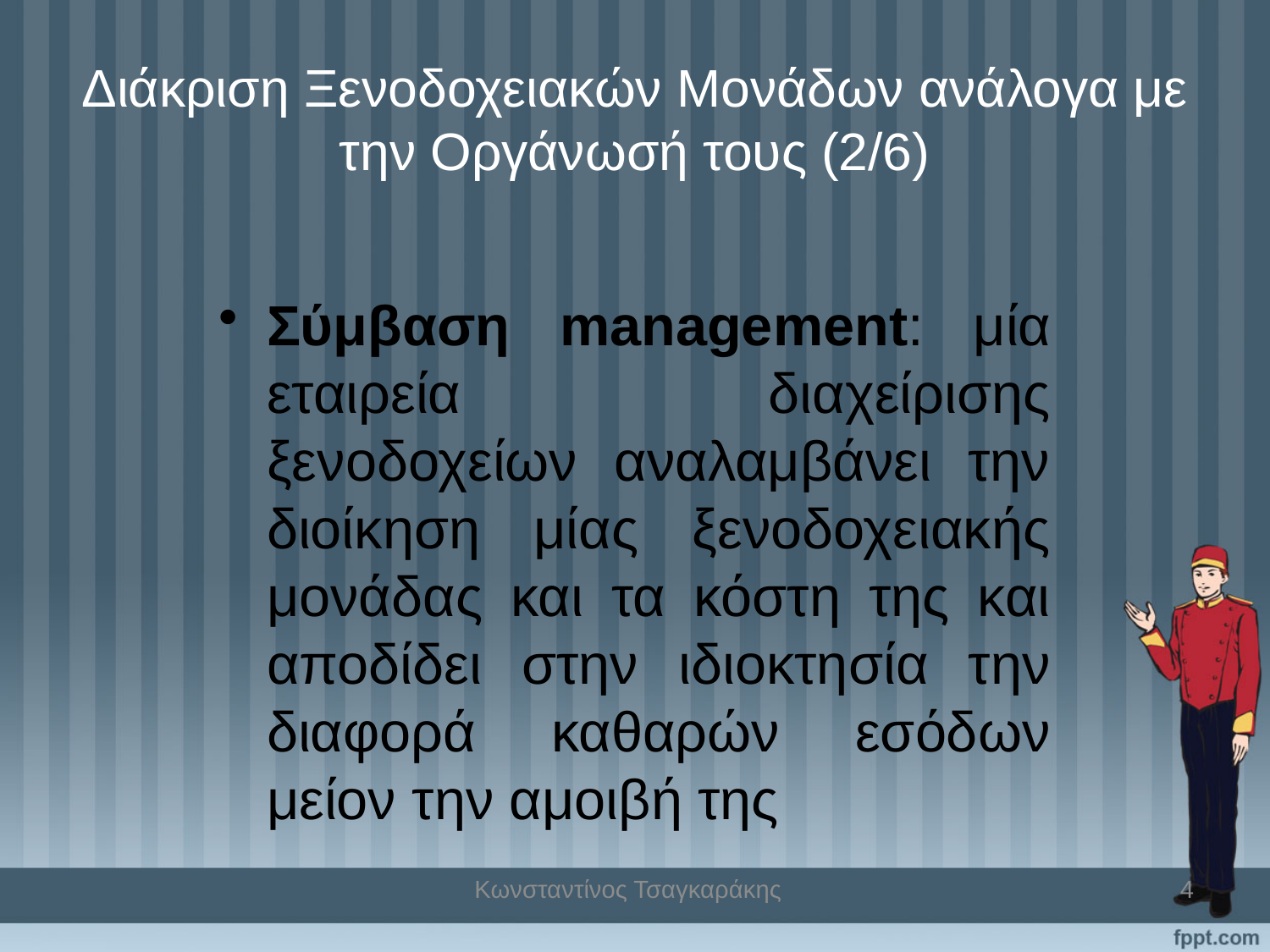

# Διάκριση Ξενοδοχειακών Μονάδων ανάλογα με την Οργάνωσή τους (2/6)
Σύμβαση management: μία εταιρεία διαχείρισης ξενοδοχείων αναλαμβάνει την διοίκηση μίας ξενοδοχειακής μονάδας και τα κόστη της και αποδίδει στην ιδιοκτησία την διαφορά καθαρών εσόδων μείον την αμοιβή της
Κωνσταντίνος Τσαγκαράκης
4